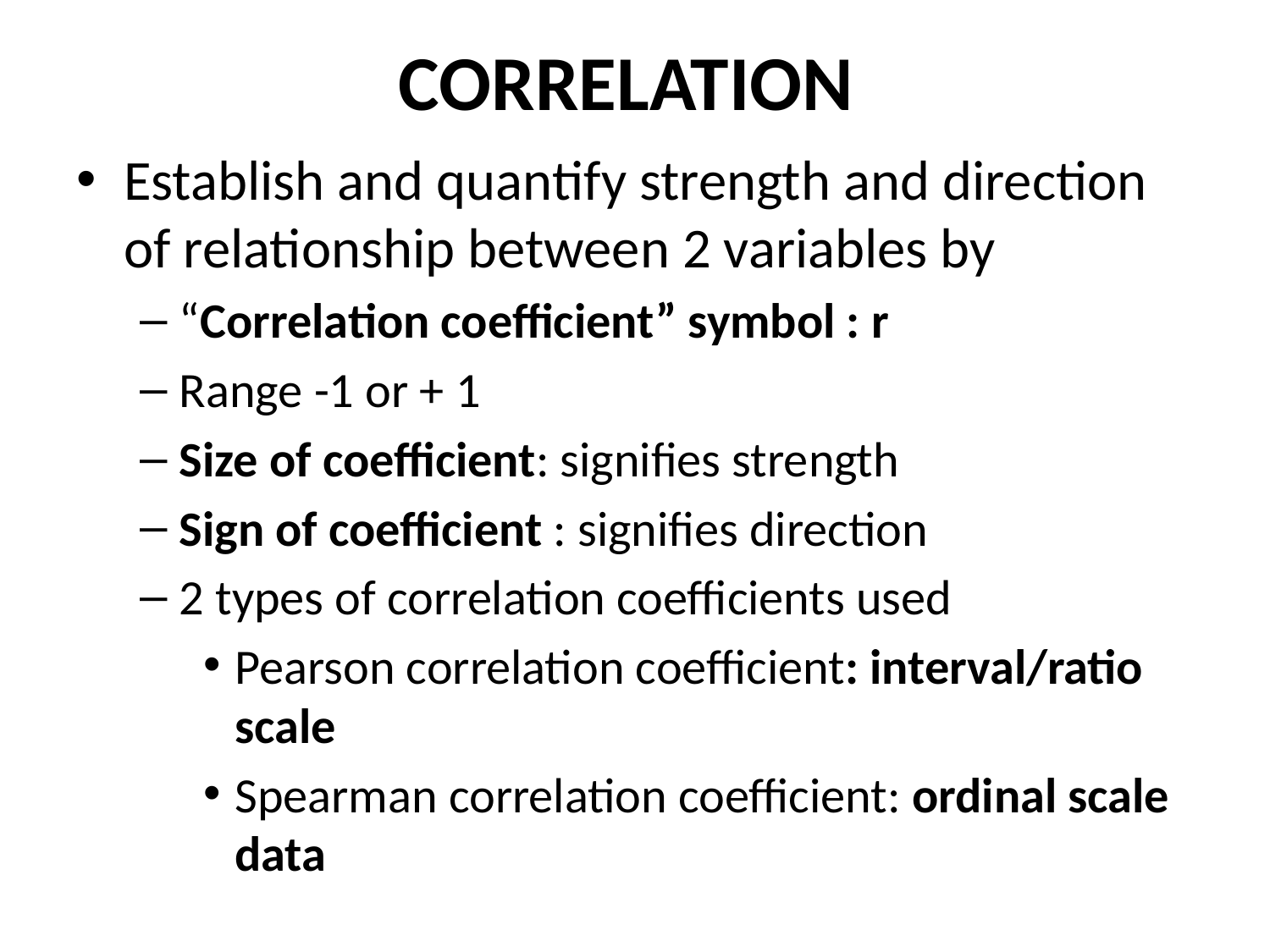

# CORRELATION
Establish and quantify strength and direction of relationship between 2 variables by
“Correlation coefficient” symbol : r
Range -1 or + 1
Size of coefficient: signifies strength
Sign of coefficient : signifies direction
2 types of correlation coefficients used
Pearson correlation coefficient: interval/ratio scale
Spearman correlation coefficient: ordinal scale data